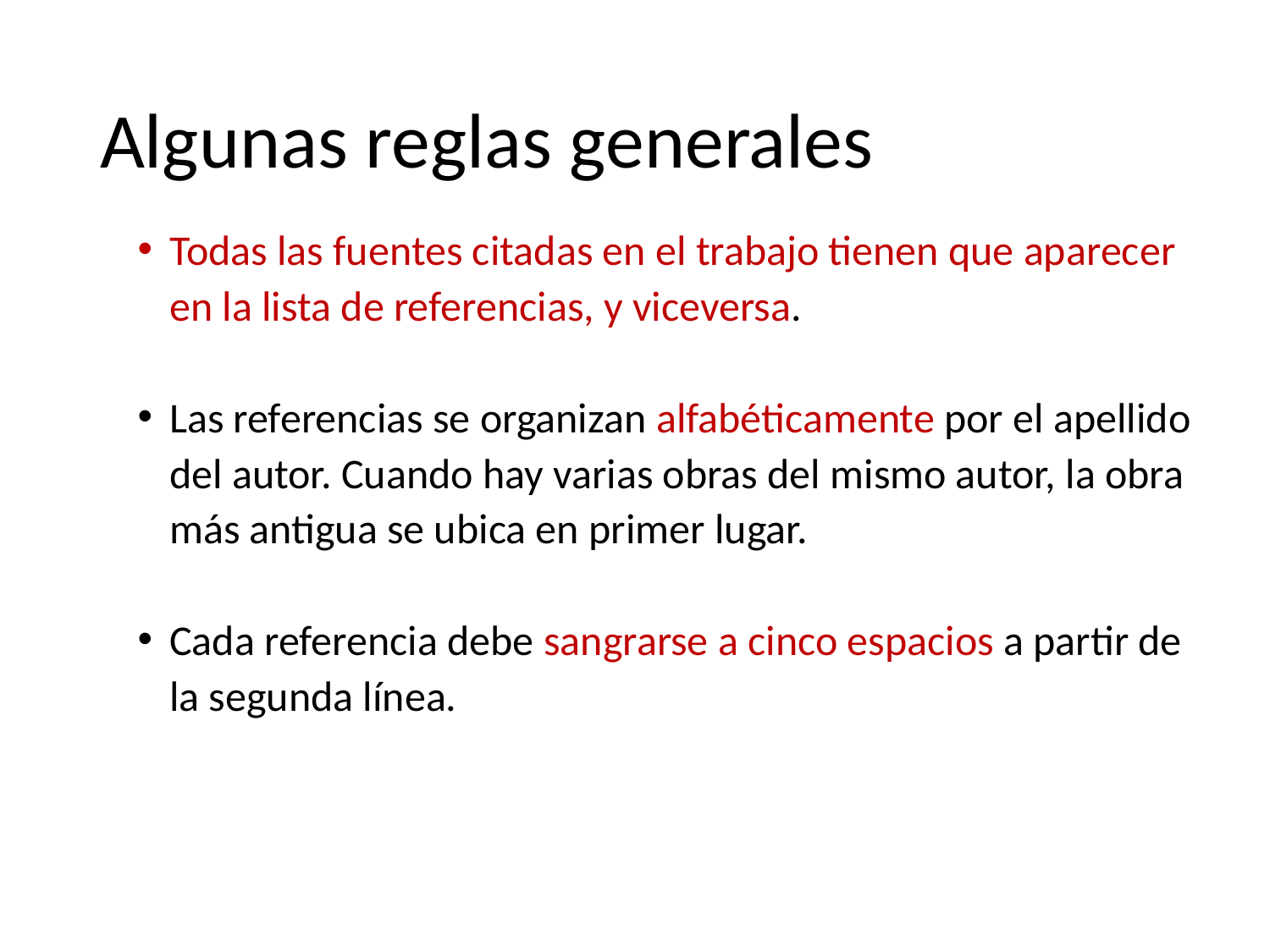

# Algunas reglas generales
Todas las fuentes citadas en el trabajo tienen que aparecer en la lista de referencias, y viceversa.

Las referencias se organizan alfabéticamente por el apellido del autor. Cuando hay varias obras del mismo autor, la obra más antigua se ubica en primer lugar.

Cada referencia debe sangrarse a cinco espacios a partir de la segunda línea.